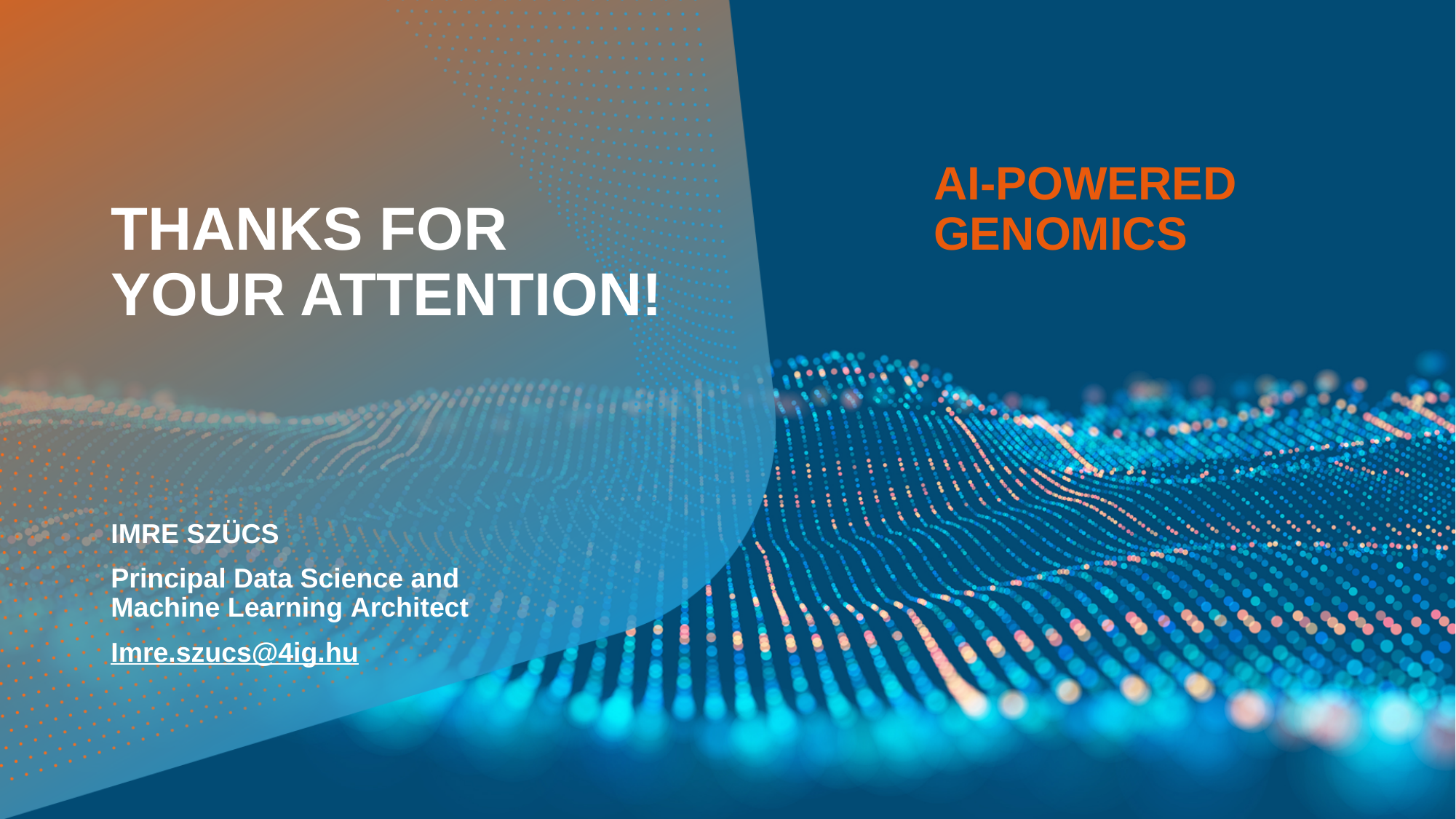

AI-POWERED GENOMICS
# THANKS FOR YOUR ATTENTION!
IMRE SZÜCS
Principal Data Science and Machine Learning Architect
Imre.szucs@4ig.hu